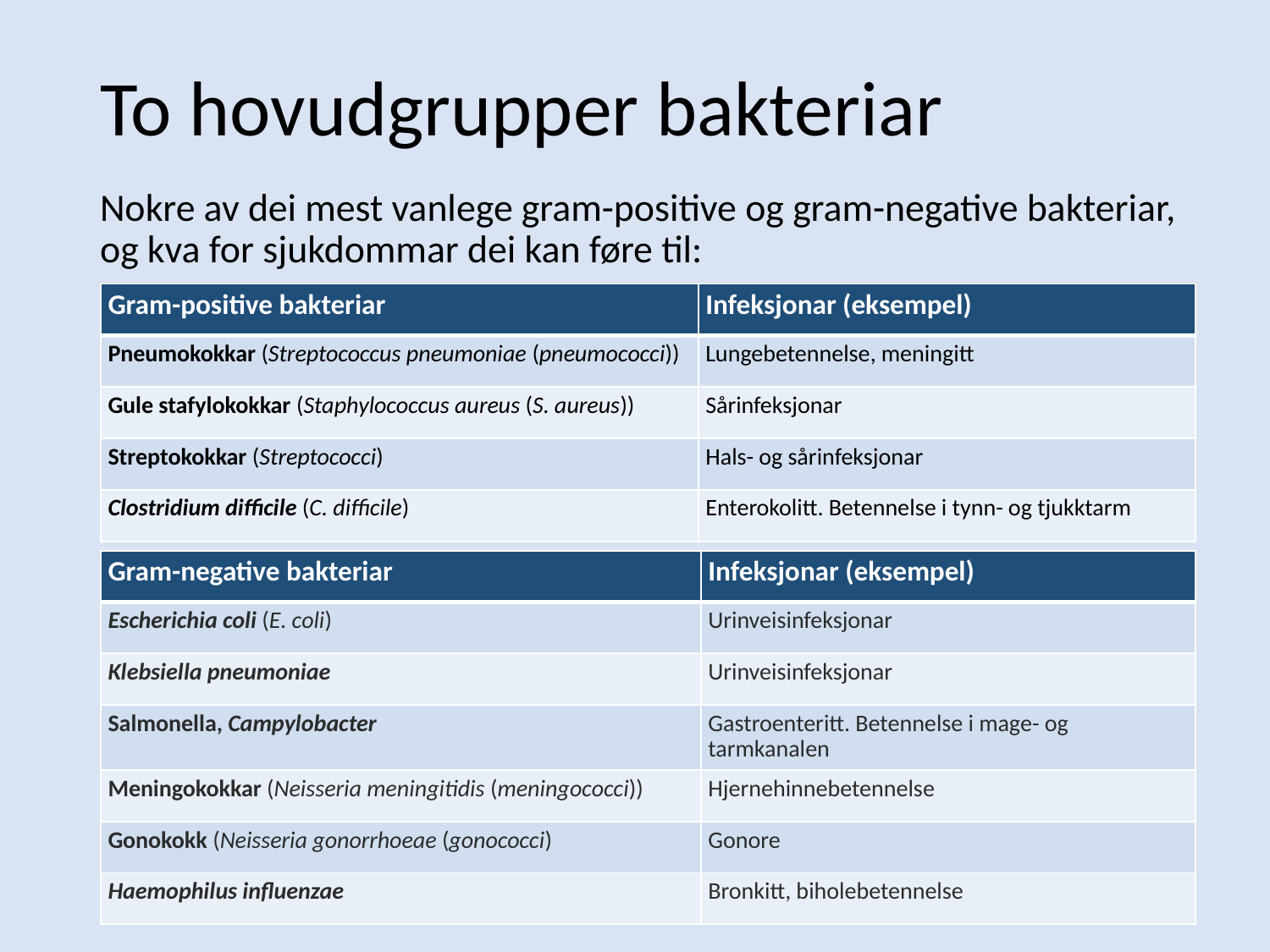

# To hovudgrupper bakteriar
Nokre av dei mest vanlege gram-positive og gram-negative bakteriar, og kva for sjukdommar dei kan føre til:
| Gram-positive bakteriar | Infeksjonar (eksempel) |
| --- | --- |
| Pneumokokkar (Streptococcus pneumoniae (pneumococci)) | Lungebetennelse, meningitt |
| Gule stafylokokkar (Staphylococcus aureus (S. aureus)) | Sårinfeksjonar |
| Streptokokkar (Streptococci) | Hals- og sårinfeksjonar |
| Clostridium difficile (C. difficile) | Enterokolitt. Betennelse i tynn- og tjukktarm |
| Gram-negative bakteriar | Infeksjonar (eksempel) |
| --- | --- |
| Escherichia coli (E. coli) | Urinveisinfeksjonar |
| Klebsiella pneumoniae | Urinveisinfeksjonar |
| Salmonella, Campylobacter | Gastroenteritt. Betennelse i mage- og tarmkanalen |
| Meningokokkar (Neisseria meningitidis (meningococci)) | Hjernehinnebetennelse |
| Gonokokk (Neisseria gonorrhoeae (gonococci) | Gonore |
| Haemophilus influenzae | Bronkitt, biholebetennelse |